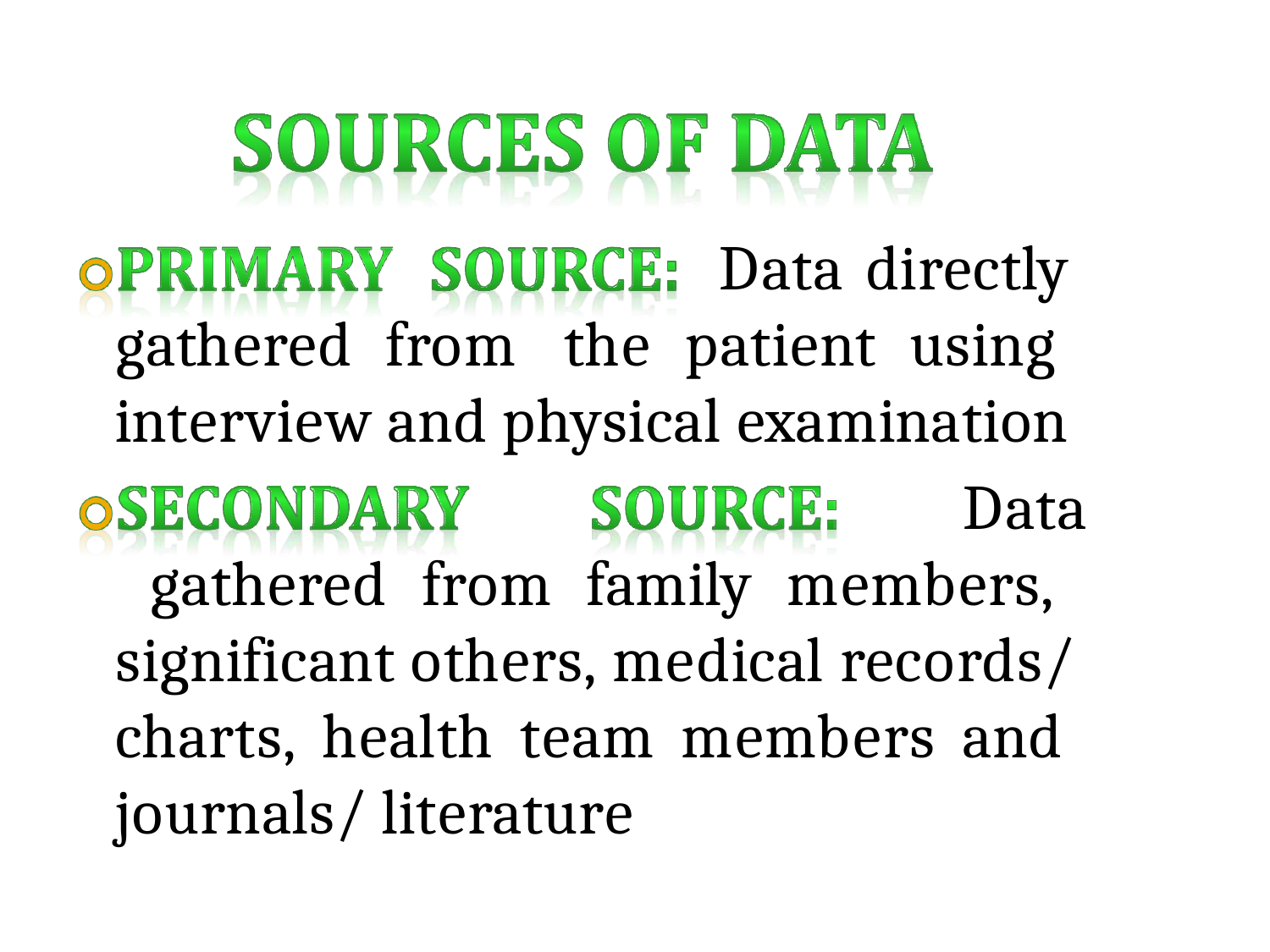

Data directly  gathered from the patient using  interview and physical examination
Data  gathered from family members,  significant others, medical records/  charts, health team members and  journals/ literature